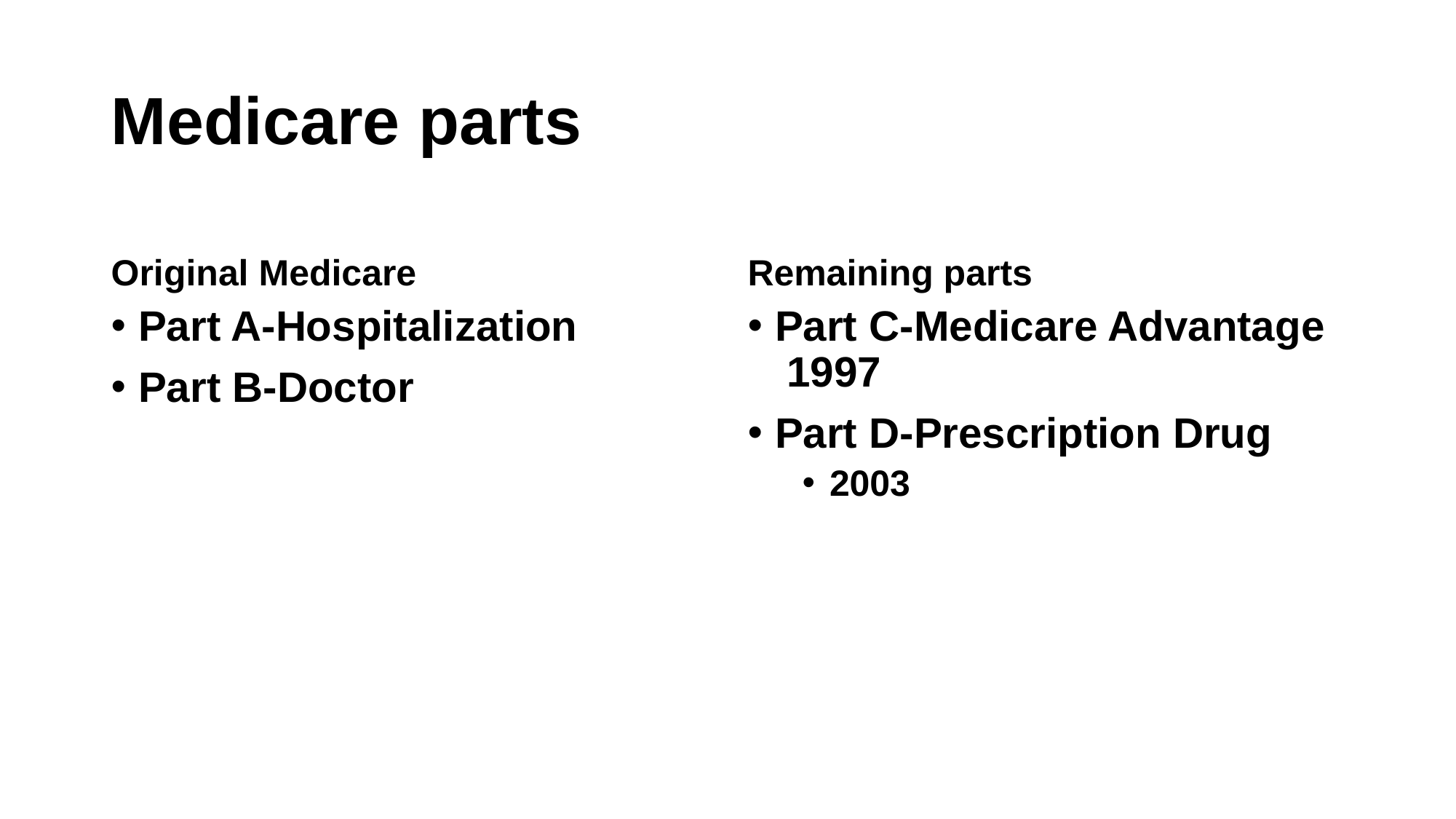

# Medicare parts
Original Medicare
Remaining parts
Part A-Hospitalization
Part B-Doctor
Part C-Medicare Advantage   1997
Part D-Prescription Drug
2003